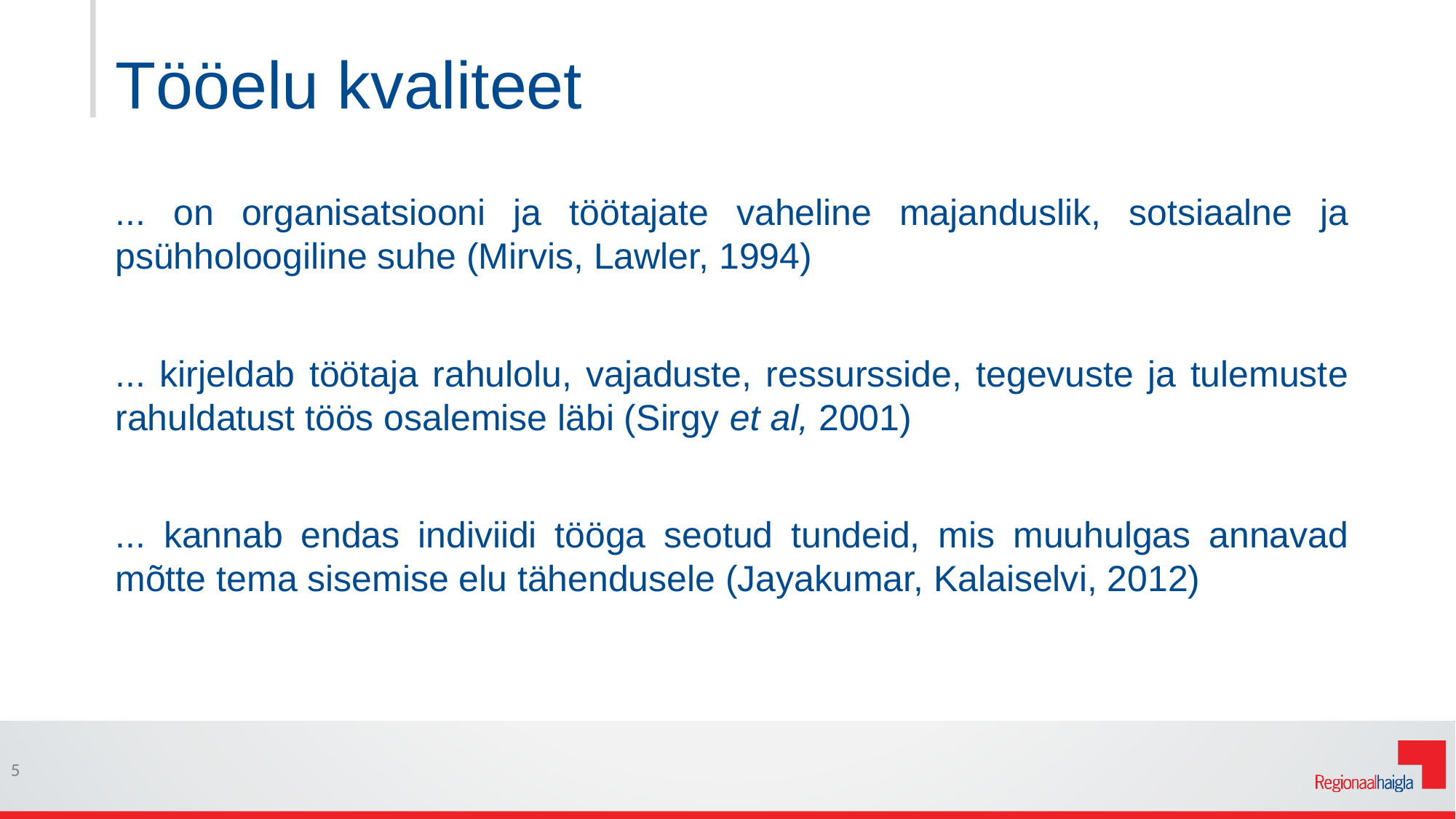

# Tööelu kvaliteet
... on organisatsiooni ja töötajate vaheline majanduslik, sotsiaalne ja psühholoogiline suhe (Mirvis, Lawler, 1994)

... kirjeldab töötaja rahulolu, vajaduste, ressursside, tegevuste ja tulemuste rahuldatust töös osalemise läbi (Sirgy et al, 2001)

... kannab endas indiviidi tööga seotud tundeid, mis muuhulgas annavad mõtte tema sisemise elu tähendusele (Jayakumar, Kalaiselvi, 2012)

5